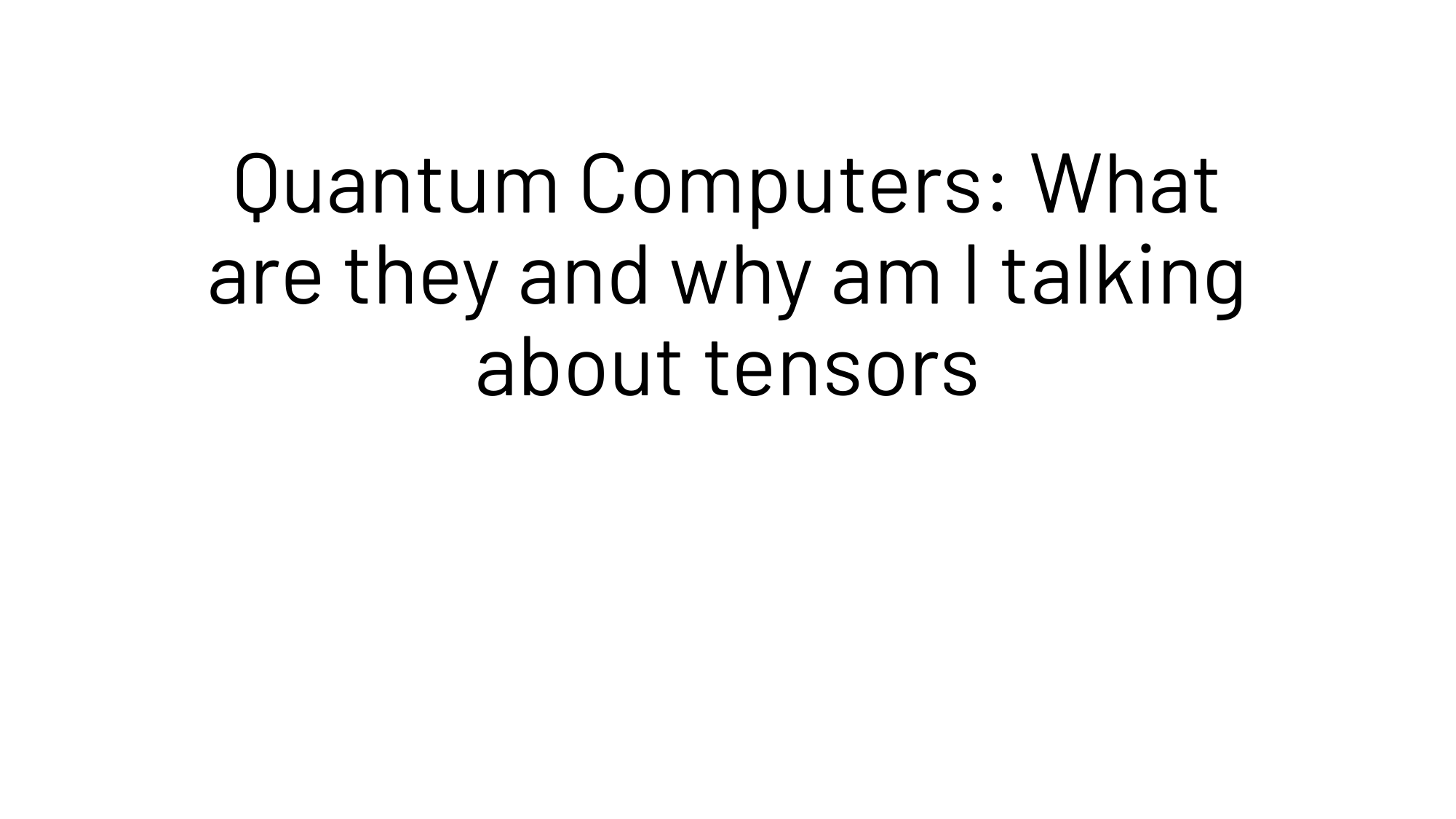

# Quantum Computers: What are they and why am I talking about tensors